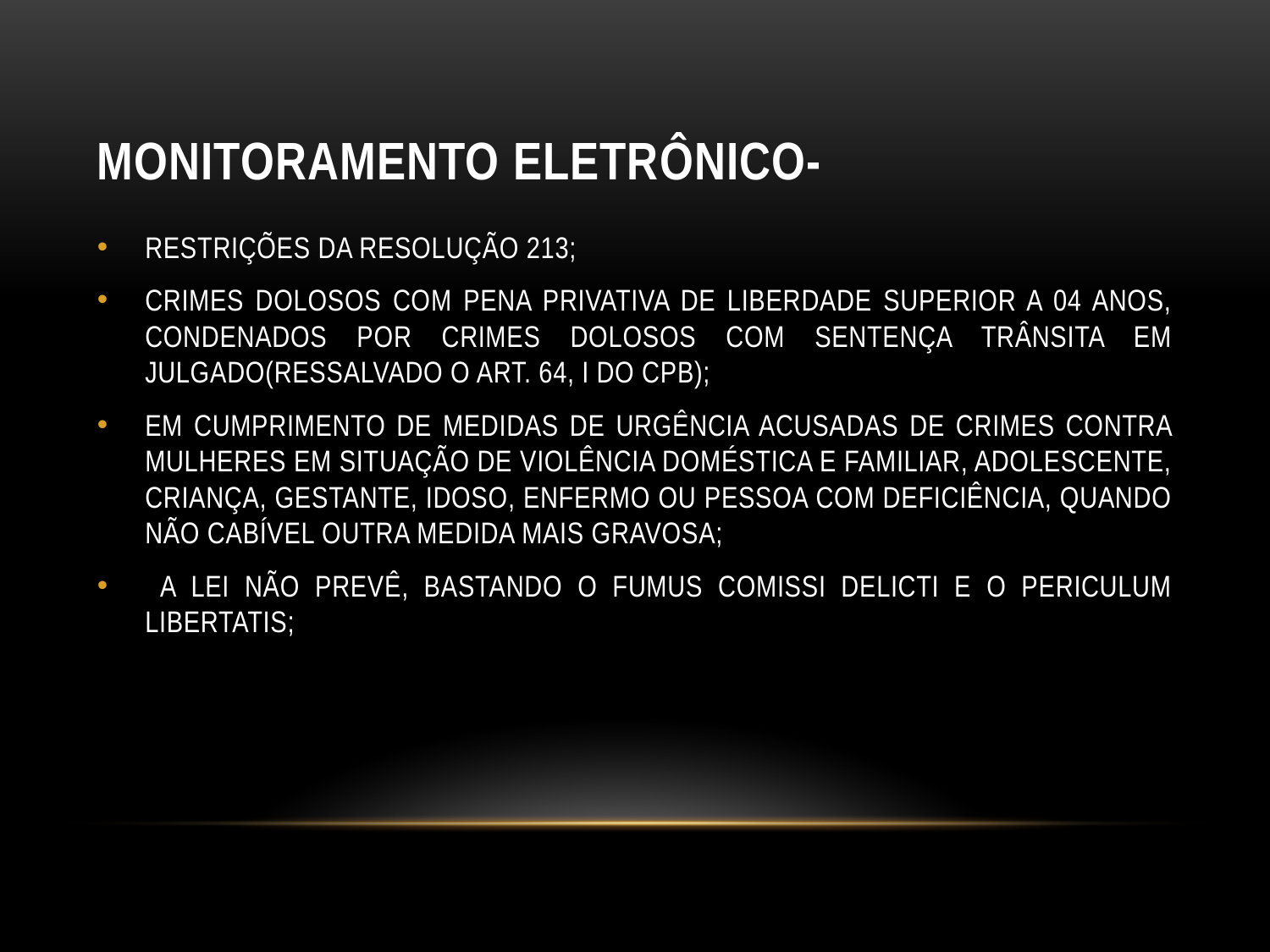

# MONITORAMENTO ELETRÔNICO-
RESTRIÇÕES DA RESOLUÇÃO 213;
CRIMES DOLOSOS COM PENA PRIVATIVA DE LIBERDADE SUPERIOR A 04 ANOS, CONDENADOS POR CRIMES DOLOSOS COM SENTENÇA TRÂNSITA EM JULGADO(RESSALVADO O ART. 64, I DO CPB);
EM CUMPRIMENTO DE MEDIDAS DE URGÊNCIA ACUSADAS DE CRIMES CONTRA MULHERES EM SITUAÇÃO DE VIOLÊNCIA DOMÉSTICA E FAMILIAR, ADOLESCENTE, CRIANÇA, GESTANTE, IDOSO, ENFERMO OU PESSOA COM DEFICIÊNCIA, QUANDO NÃO CABÍVEL OUTRA MEDIDA MAIS GRAVOSA;
 A LEI NÃO PREVÊ, BASTANDO O FUMUS COMISSI DELICTI E O PERICULUM LIBERTATIS;